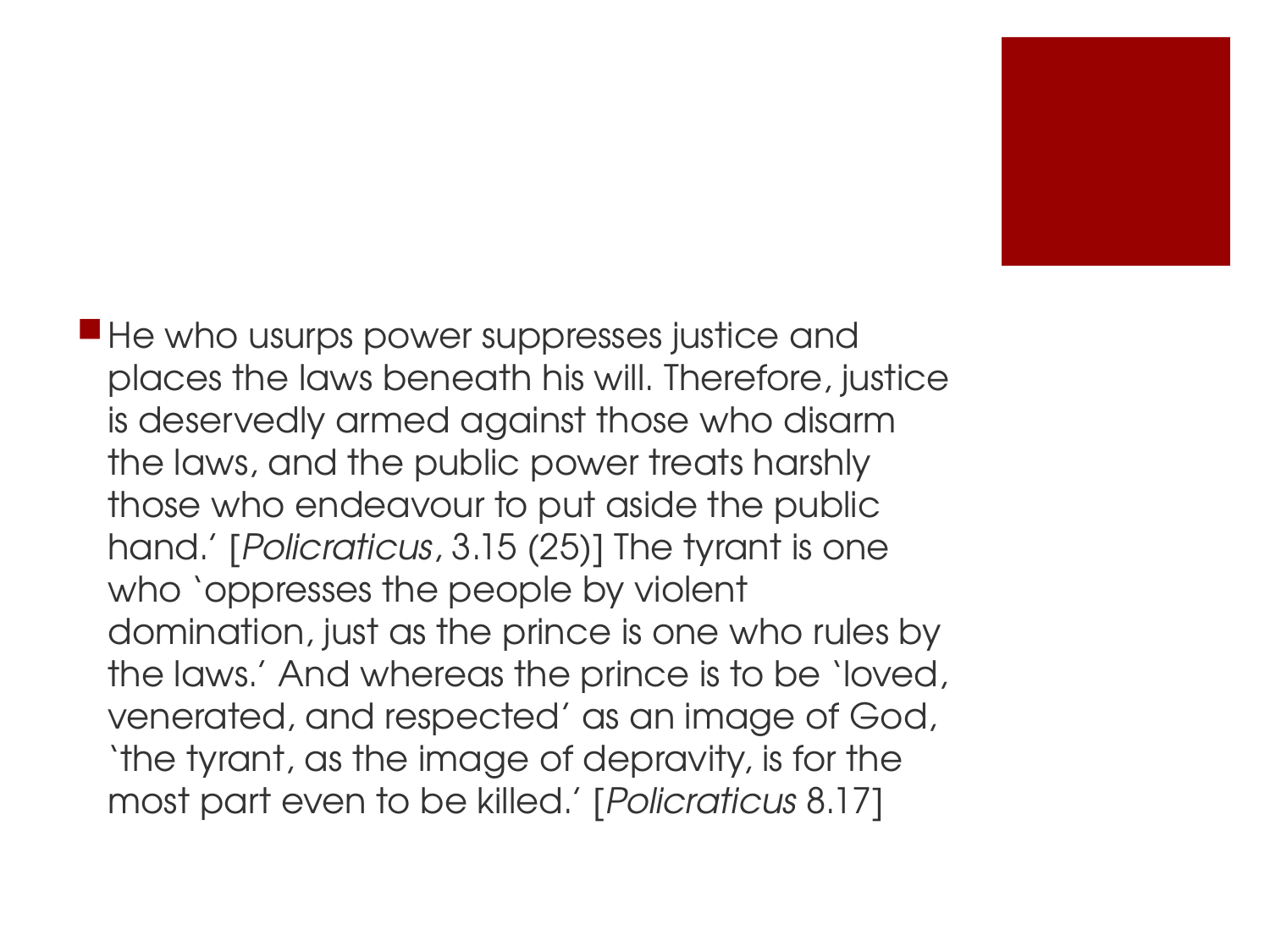

#
He who usurps power suppresses justice and places the laws beneath his will. Therefore, justice is deservedly armed against those who disarm the laws, and the public power treats harshly those who endeavour to put aside the public hand.’ [Policraticus, 3.15 (25)] The tyrant is one who ‘oppresses the people by violent domination, just as the prince is one who rules by the laws.’ And whereas the prince is to be ‘loved, venerated, and respected’ as an image of God, ‘the tyrant, as the image of depravity, is for the most part even to be killed.’ [Policraticus 8.17]